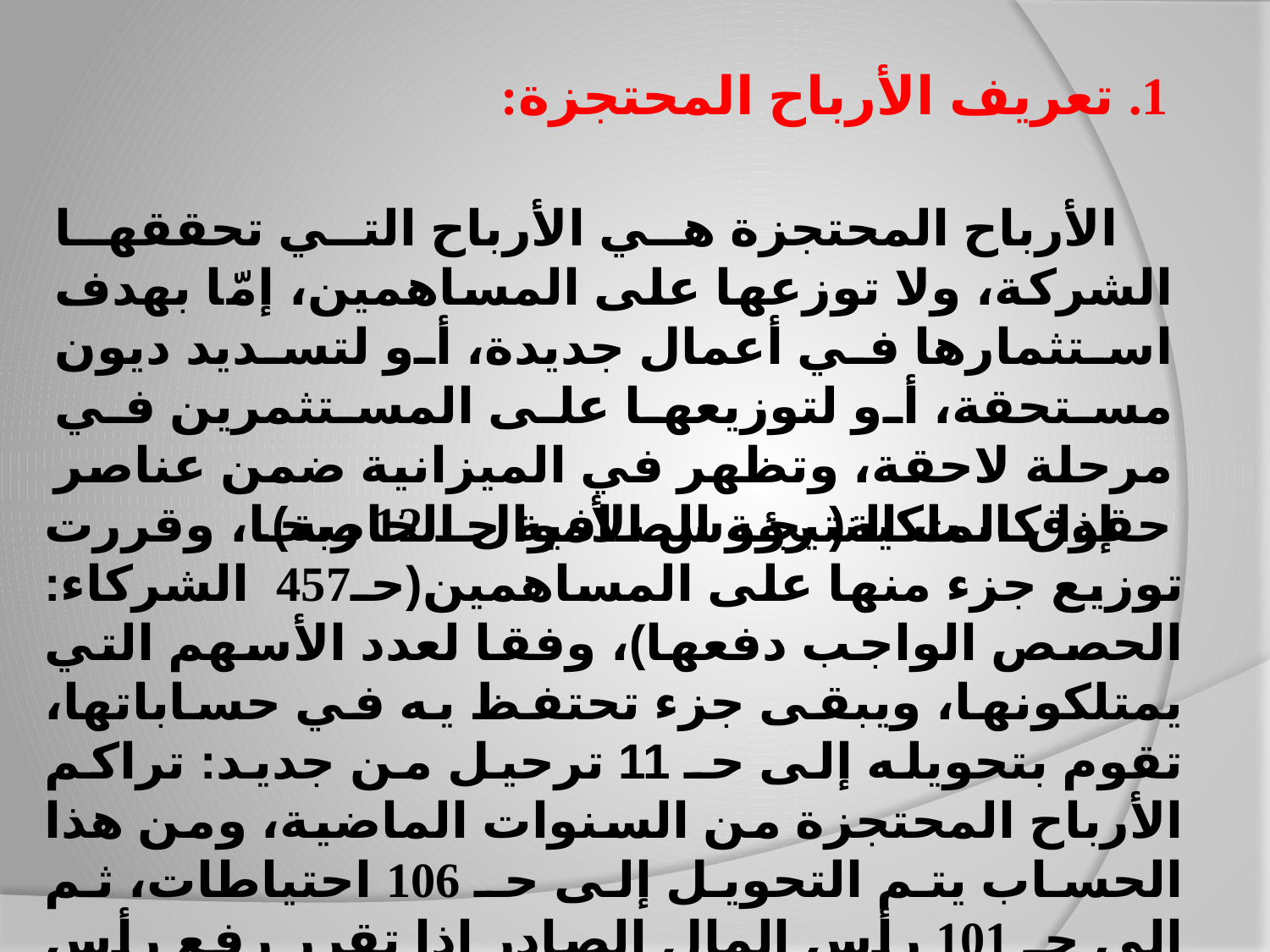

# 1. تعريف الأرباح المحتجزة:
    الأرباح المحتجزة هي الأرباح التي تحققها الشركة، ولا توزعها على المساهمين، إمّا بهدف استثمارها في أعمال جديدة، أو لتسديد ديون مستحقة، أو لتوزيعها على المستثمرين في مرحلة لاحقة، وتظهر في الميزانية ضمن عناصر حقوق الملكية( رؤوس الأموال الخاصة).
‎     إذا كانت النتيجة الصافية حـ 12 ربحا، وقررت توزيع جزء منها على المساهمين(حـ457  الشركاء: الحصص الواجب دفعها)، وفقا لعدد الأسهم التي يمتلكونها، ويبقى جزء تحتفظ يه في حساباتها، تقوم بتحويله إلى حـ 11 ترحيل من جديد: تراكم الأرباح المحتجزة من السنوات الماضية، ومن هذا الحساب يتم التحويل إلى حـ 106 احتياطات، ثم إلى حـ 101 رأس المال الصادر إذا تقرر رفع رأس المال.